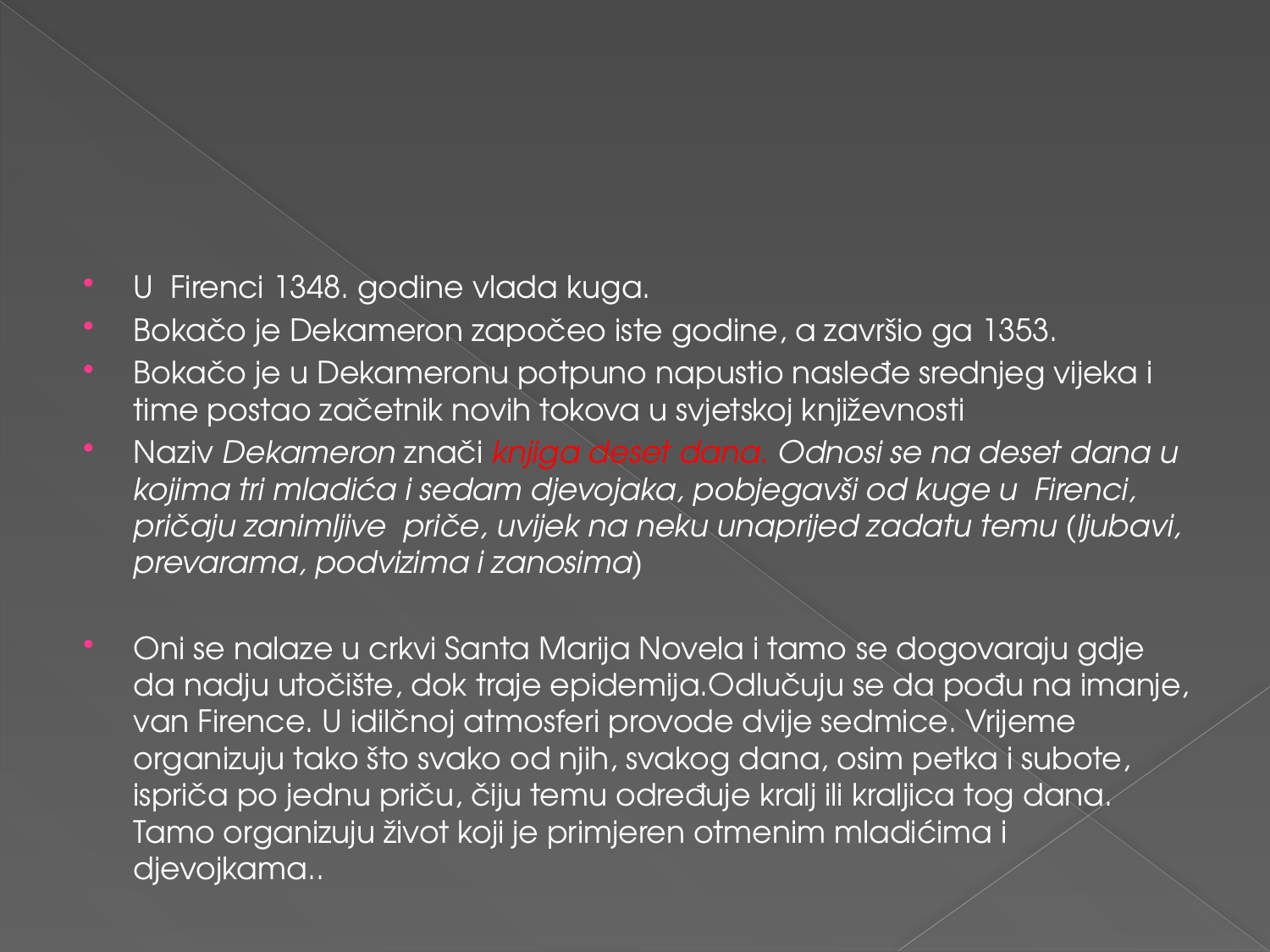

U  Firenci 1348. godine vlada kuga.
Bokačo je Dekameron započeo iste godine, a završio ga 1353.
Bokačo je u Dekameronu potpuno napustio nasleđe srednjeg vijeka i time postao začetnik novih tokova u svjetskoj književnosti
Naziv Dekameron znači knjiga deset dana. Odnosi se na deset dana u kojima tri mladića i sedam djevojaka, pobjegavši od kuge u  Firenci, pričaju zanimljive  priče, uvijek na neku unaprijed zadatu temu (ljubavi, prevarama, podvizima i zanosima)

Oni se nalaze u crkvi Santa Marija Novela i tamo se dogovaraju gdje da nadju utočište, dok traje epidemija.Odlučuju se da pođu na imanje, van Firence. U idilčnoj atmosferi provode dvije sedmice. Vrijeme organizuju tako što svako od njih, svakog dana, osim petka i subote, ispriča po jednu priču, čiju temu određuje kralj ili kraljica tog dana. Tamo organizuju život koji je primjeren otmenim mladićima i djevojkama..